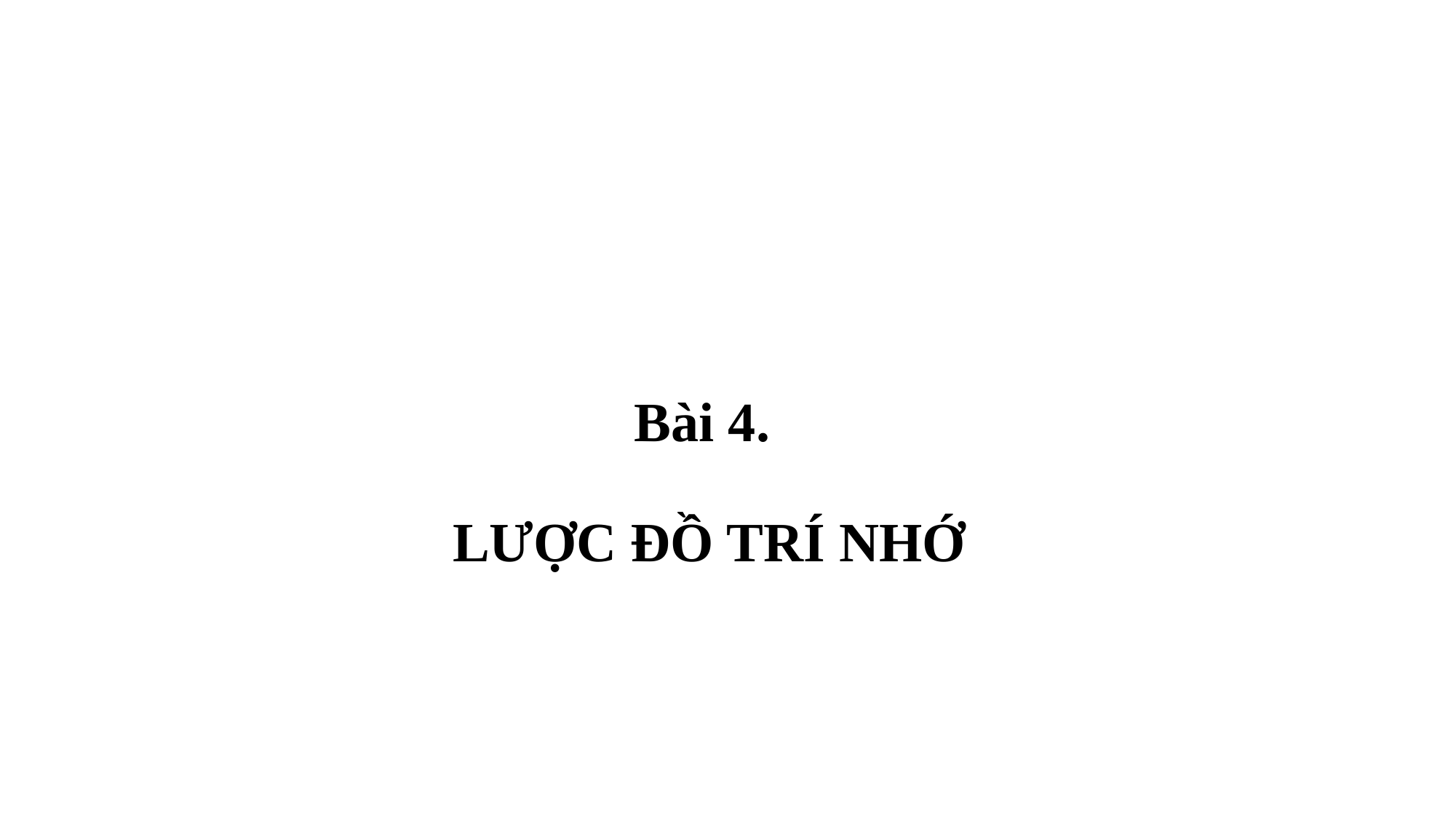

# Bài 4. LƯỢC ĐỒ TRÍ NHỚ